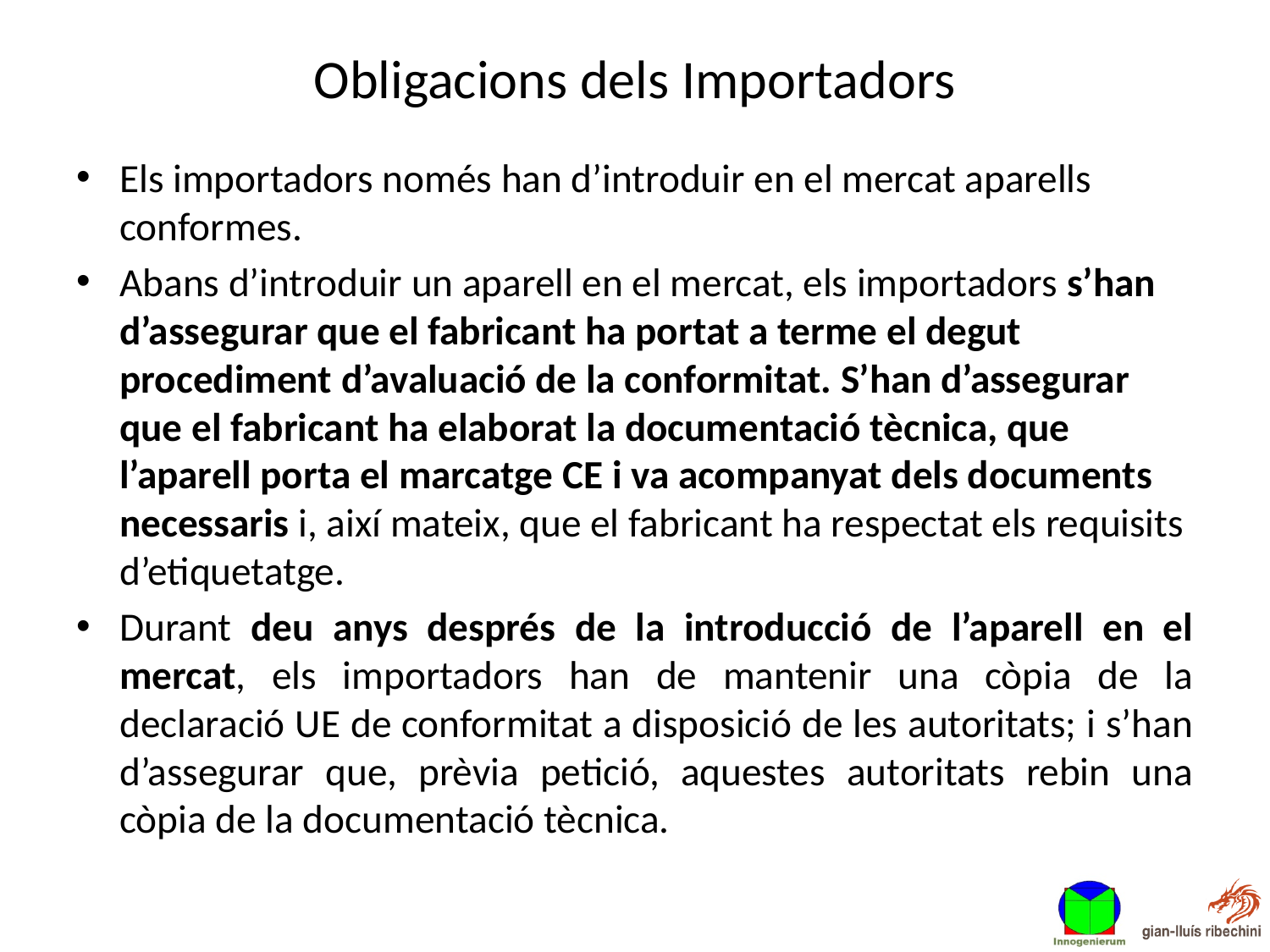

# Obligacions dels Importadors
Els importadors només han d’introduir en el mercat aparells conformes.
Abans d’introduir un aparell en el mercat, els importadors s’han d’assegurar que el fabricant ha portat a terme el degut procediment d’avaluació de la conformitat. S’han d’assegurar que el fabricant ha elaborat la documentació tècnica, que l’aparell porta el marcatge CE i va acompanyat dels documents necessaris i, així mateix, que el fabricant ha respectat els requisits d’etiquetatge.
Durant deu anys després de la introducció de l’aparell en el mercat, els importadors han de mantenir una còpia de la declaració UE de conformitat a disposició de les autoritats; i s’han d’assegurar que, prèvia petició, aquestes autoritats rebin una còpia de la documentació tècnica.